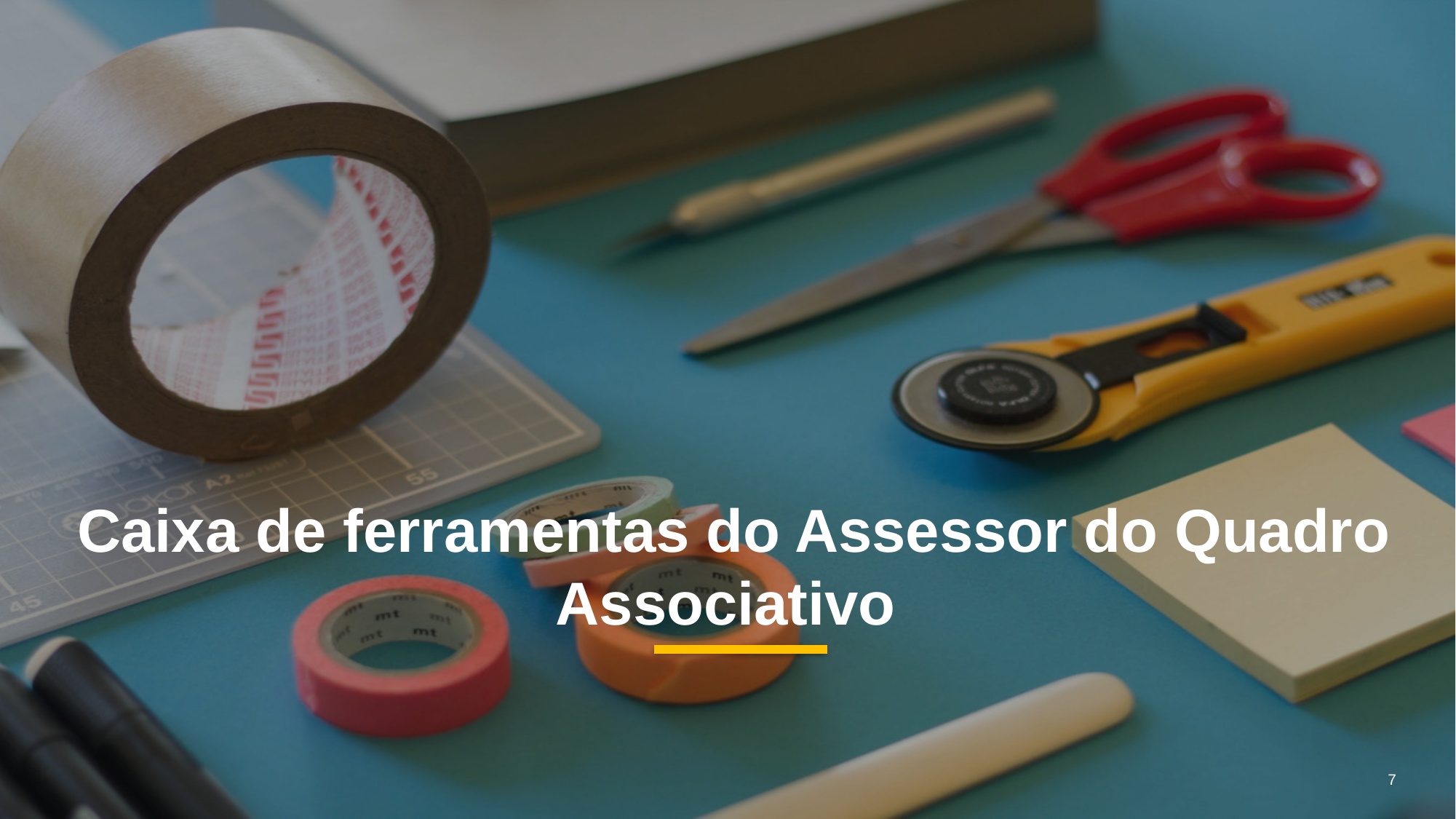

Caixa de ferramentas do Assessor do Quadro Associativo

7